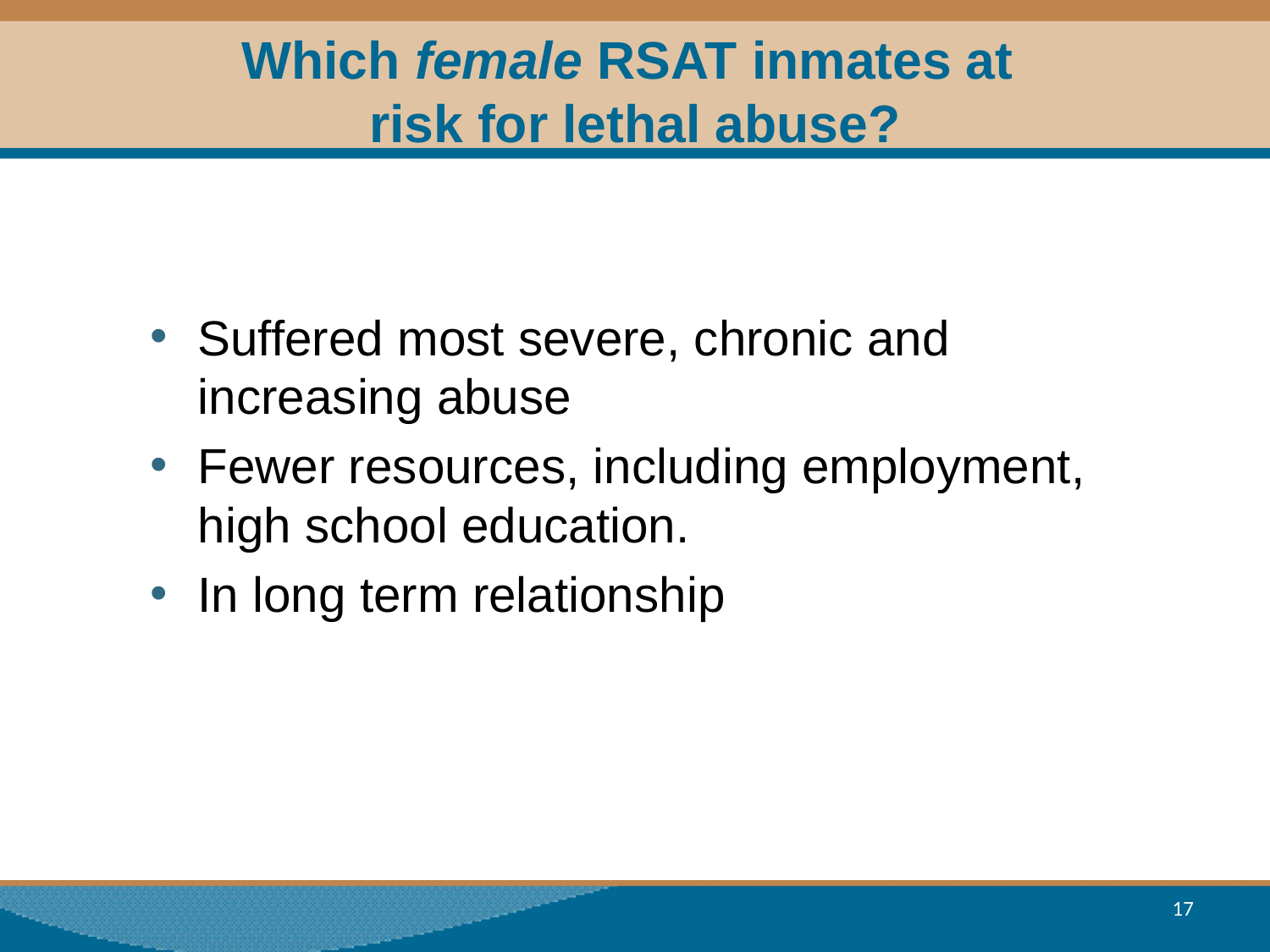

# Which female RSAT inmates at risk for lethal abuse?

Suffered most severe, chronic and increasing abuse
Fewer resources, including employment, high school education.
In long term relationship
17